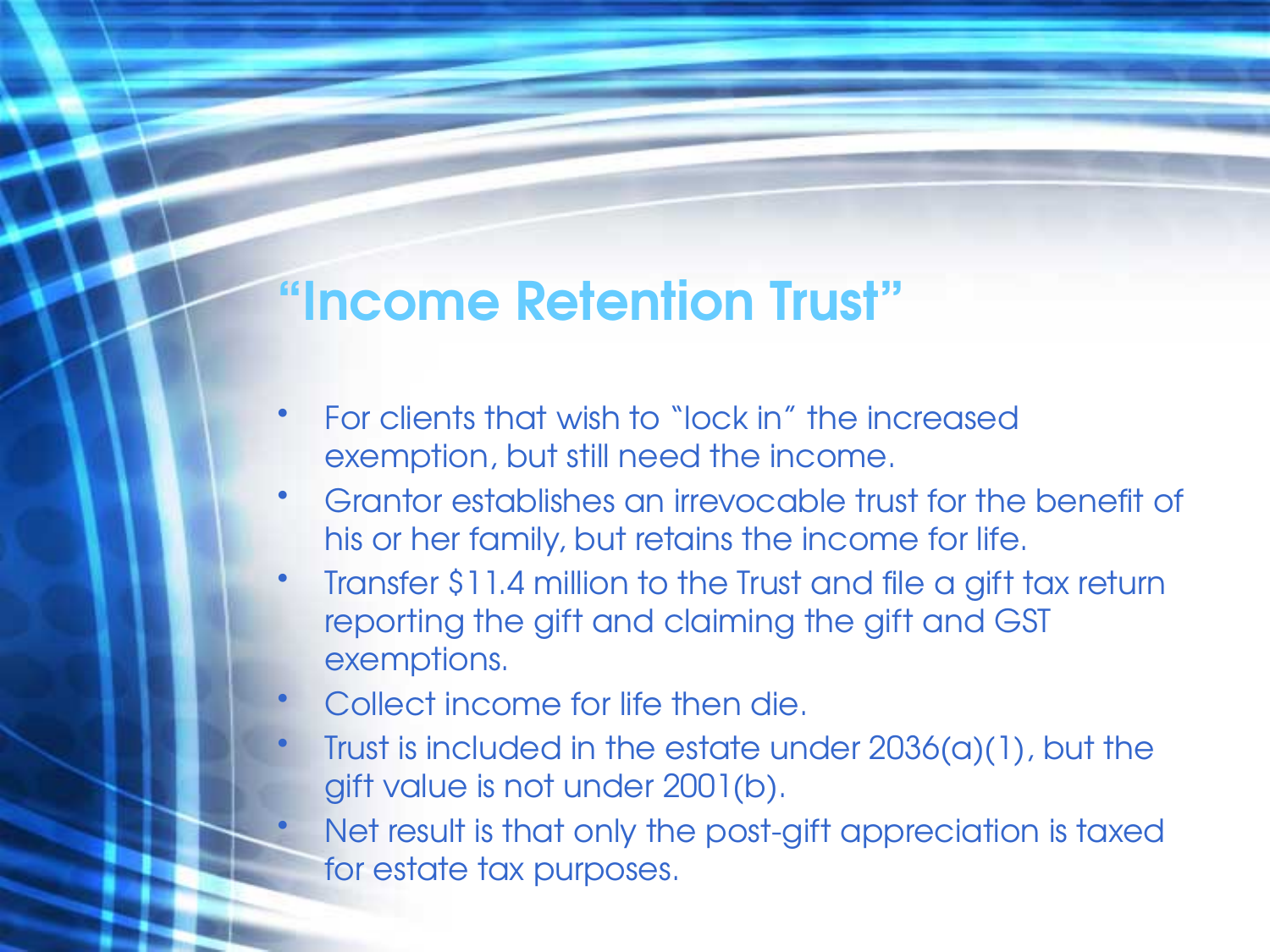

# “Income Retention Trust”
For clients that wish to “lock in” the increased exemption, but still need the income.
Grantor establishes an irrevocable trust for the benefit of his or her family, but retains the income for life.
Transfer $11.4 million to the Trust and file a gift tax return reporting the gift and claiming the gift and GST exemptions.
Collect income for life then die.
Trust is included in the estate under 2036(a)(1), but the gift value is not under 2001(b).
Net result is that only the post-gift appreciation is taxed for estate tax purposes.